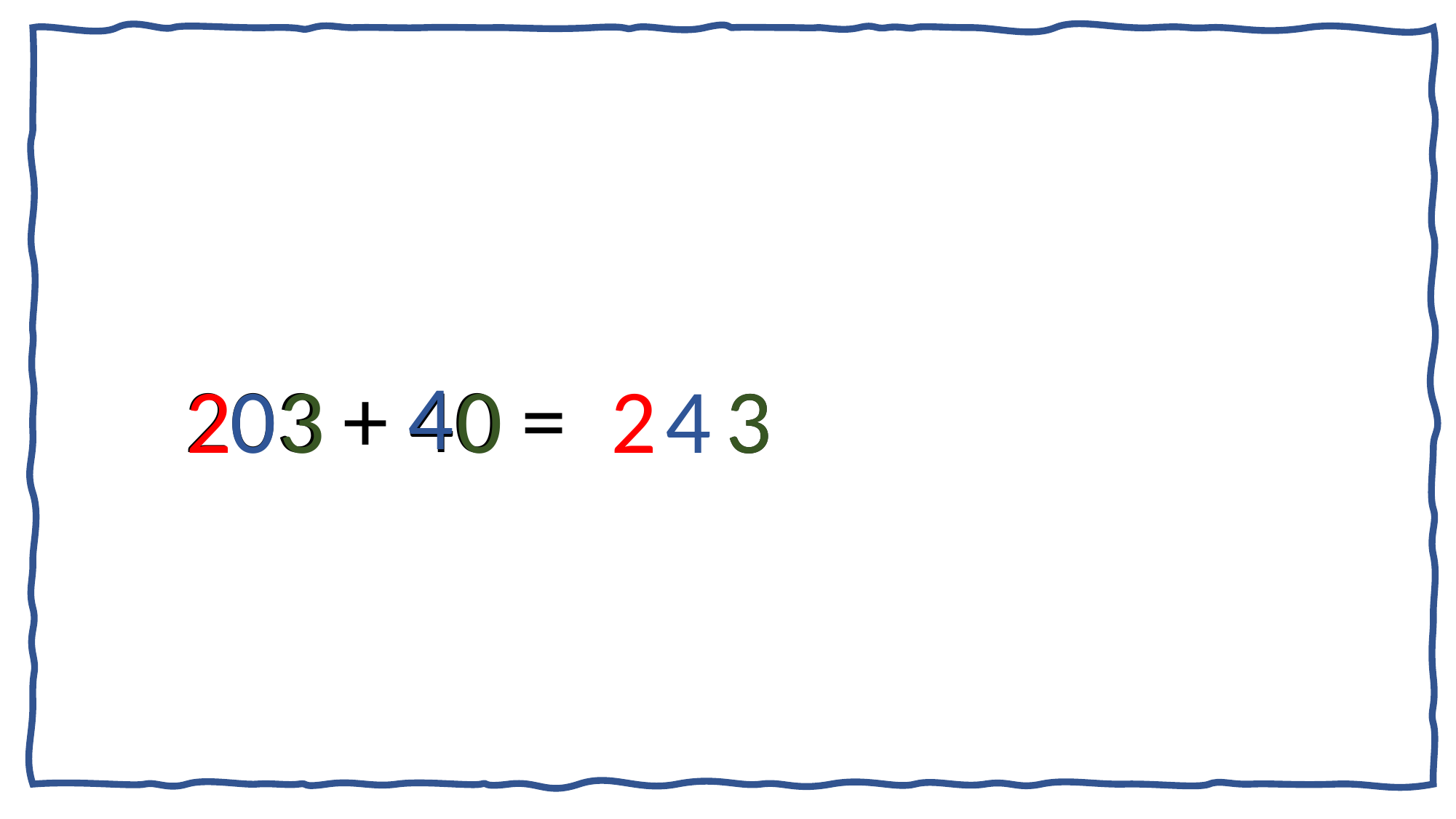

4
3
3
0
4
0
2
2
3
203 + 40 =